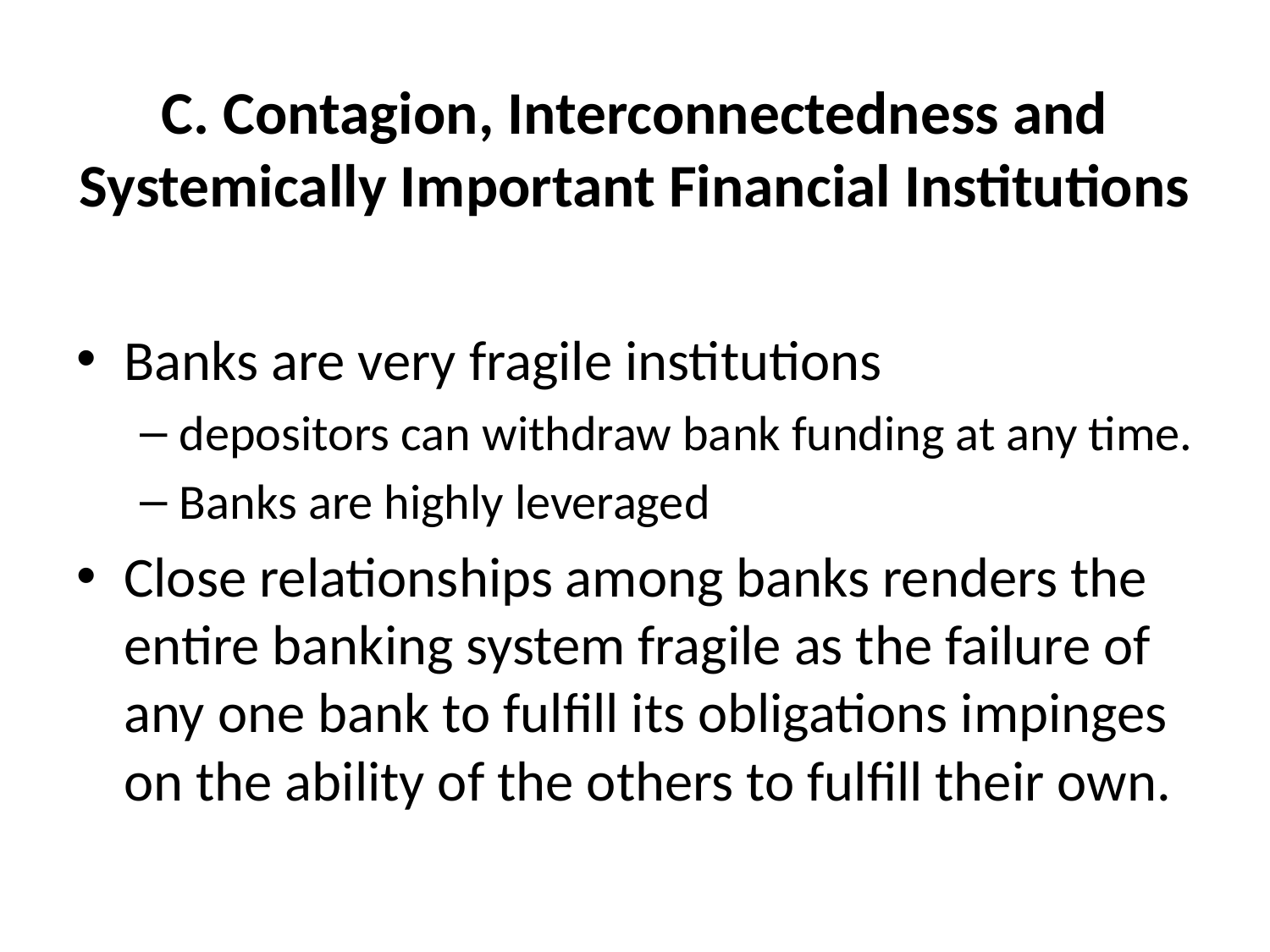

# C. Contagion, Interconnectedness and Systemically Important Financial Institutions
Banks are very fragile institutions
depositors can withdraw bank funding at any time.
Banks are highly leveraged
Close relationships among banks renders the entire banking system fragile as the failure of any one bank to fulfill its obligations impinges on the ability of the others to fulfill their own.